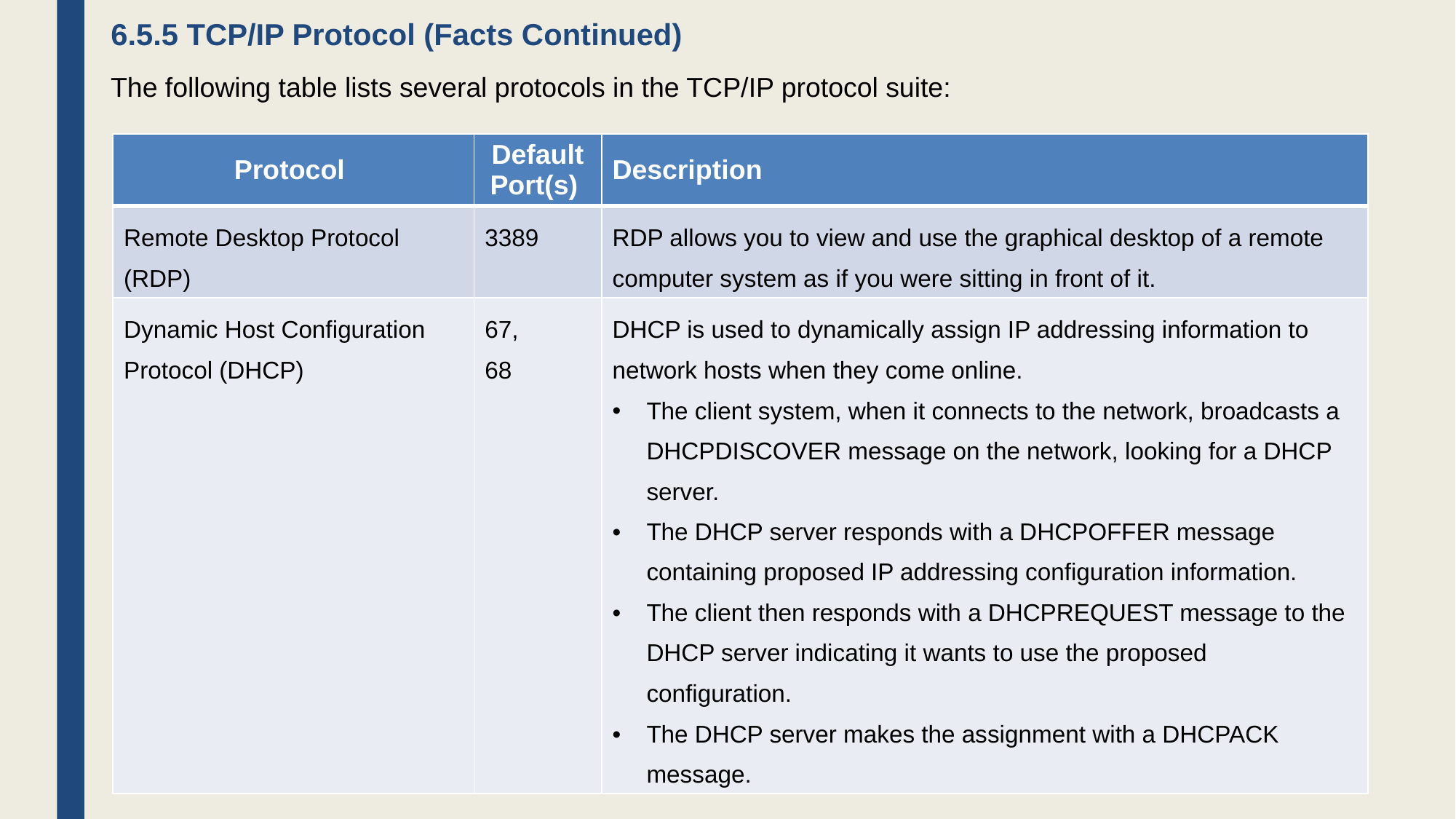

# 6.5.5 TCP/IP Protocol (Facts Continued)
The following table lists several protocols in the TCP/IP protocol suite:

| Protocol | Default Port(s) | Description |
| --- | --- | --- |
| Remote Desktop Protocol (RDP) | 3389 | RDP allows you to view and use the graphical desktop of a remote computer system as if you were sitting in front of it. |
| Dynamic Host Configuration Protocol (DHCP) | 67, 68 | DHCP is used to dynamically assign IP addressing information to network hosts when they come online. The client system, when it connects to the network, broadcasts a DHCPDISCOVER message on the network, looking for a DHCP server. The DHCP server responds with a DHCPOFFER message containing proposed IP addressing configuration information. The client then responds with a DHCPREQUEST message to the DHCP server indicating it wants to use the proposed configuration. The DHCP server makes the assignment with a DHCPACK message. |